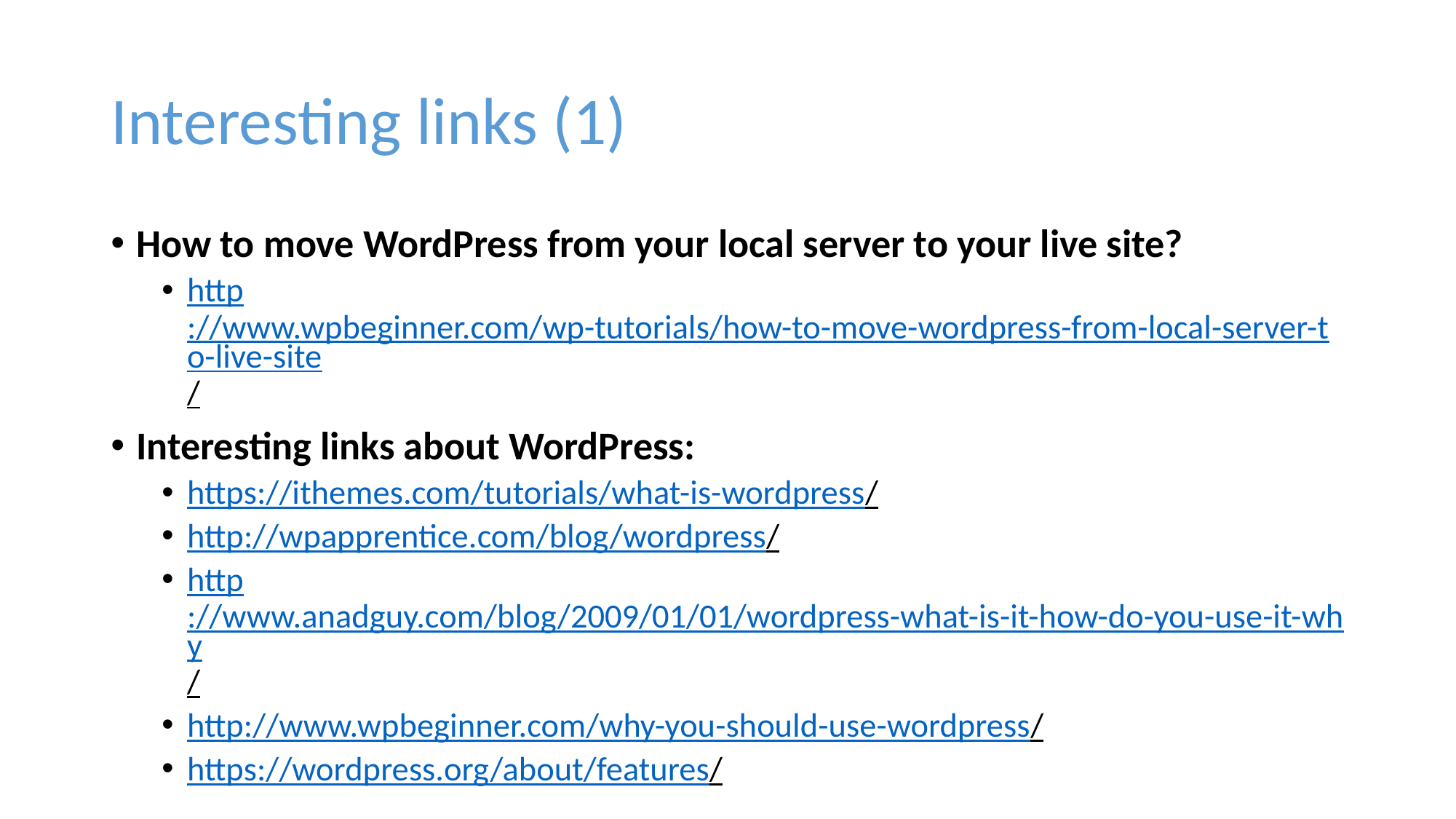

# Interesting links (1)
How to move WordPress from your local server to your live site?
http://www.wpbeginner.com/wp-tutorials/how-to-move-wordpress-from-local-server-to-live-site/
Interesting links about WordPress:
https://ithemes.com/tutorials/what-is-wordpress/
http://wpapprentice.com/blog/wordpress/
http://www.anadguy.com/blog/2009/01/01/wordpress-what-is-it-how-do-you-use-it-why/
http://www.wpbeginner.com/why-you-should-use-wordpress/
https://wordpress.org/about/features/